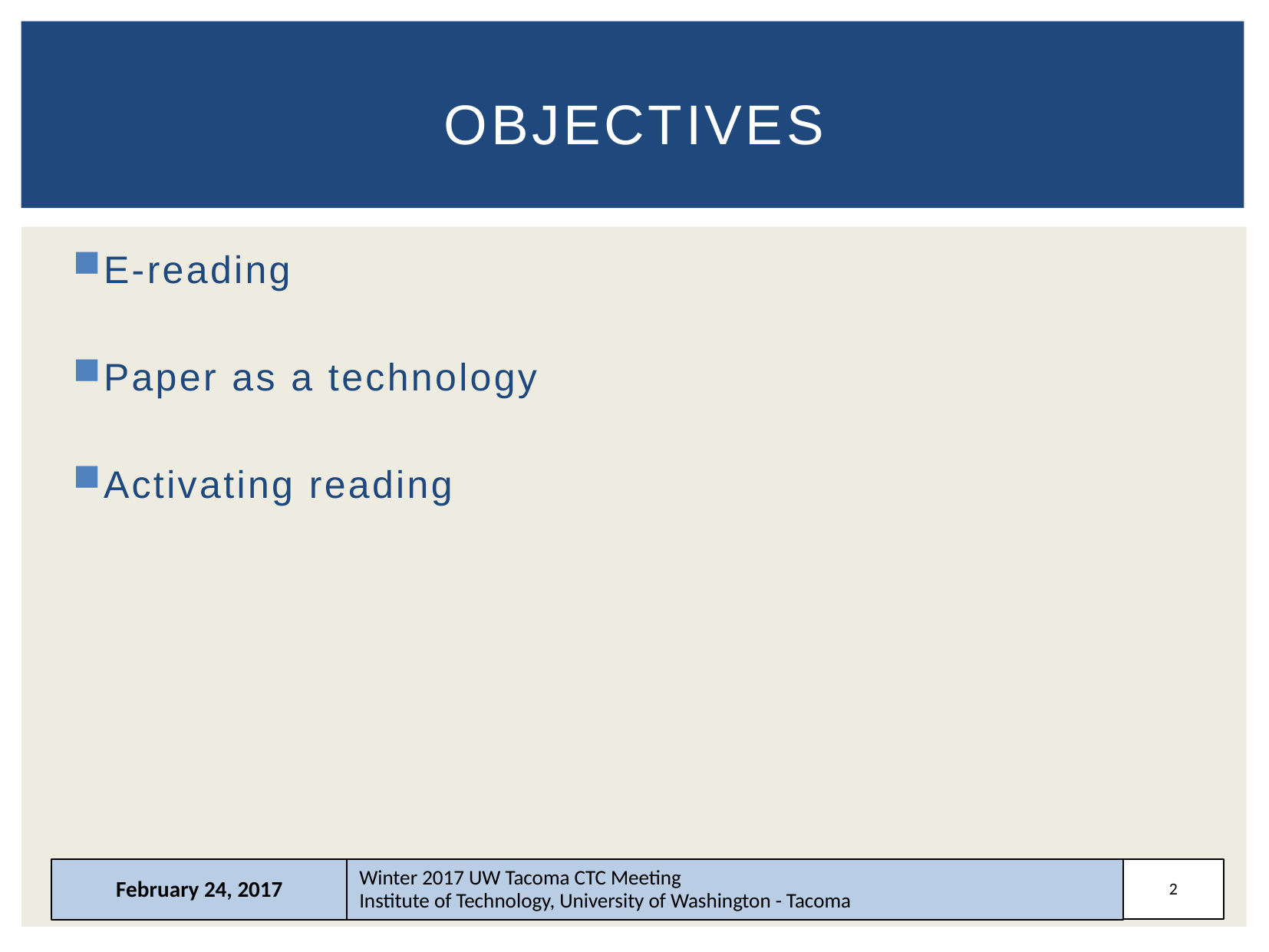

# objectives
E-reading

Paper as a technology

Activating reading

February 24, 2017
Winter 2017 UW Tacoma CTC Meeting
Institute of Technology, University of Washington - Tacoma
2